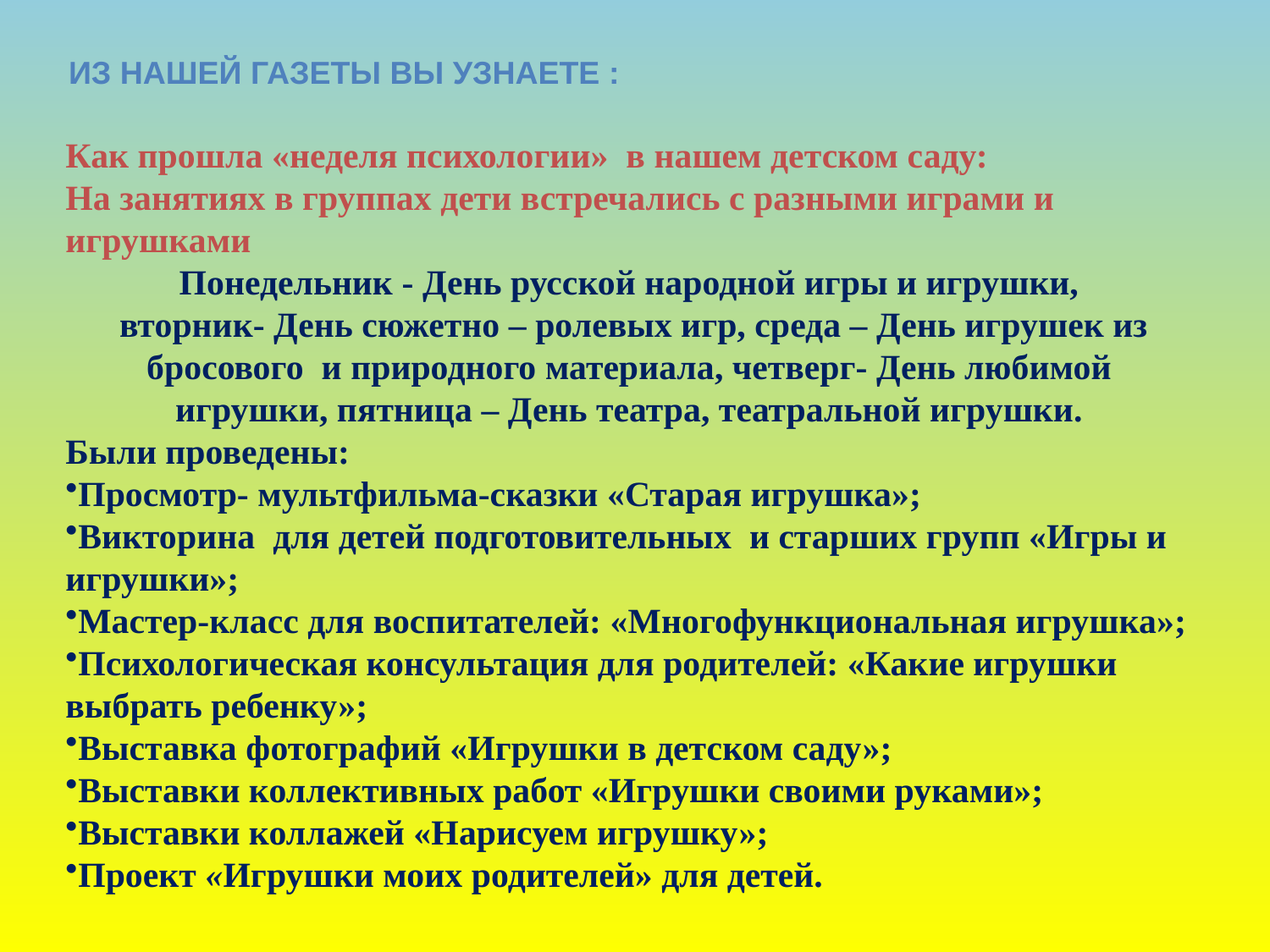

Из нашей газеты вы узнаете :
Как прошла «неделя психологии»  в нашем детском саду:
На занятиях в группах дети встречались с разными играми и игрушками
Понедельник - День русской народной игры и игрушки,
 вторник- День сюжетно – ролевых игр, среда – День игрушек из бросового  и природного материала, четверг- День любимой игрушки, пятница – День театра, театральной игрушки.
Были проведены:
Просмотр- мультфильма-сказки «Старая игрушка»;
Викторина  для детей подготовительных  и старших групп «Игры и игрушки»;
Мастер-класс для воспитателей: «Многофункциональная игрушка»;
Психологическая консультация для родителей: «Какие игрушки выбрать ребенку»;
Выставка фотографий «Игрушки в детском саду»;
Выставки коллективных работ «Игрушки своими руками»;
Выставки коллажей «Нарисуем игрушку»;
Проект «Игрушки моих родителей» для детей.